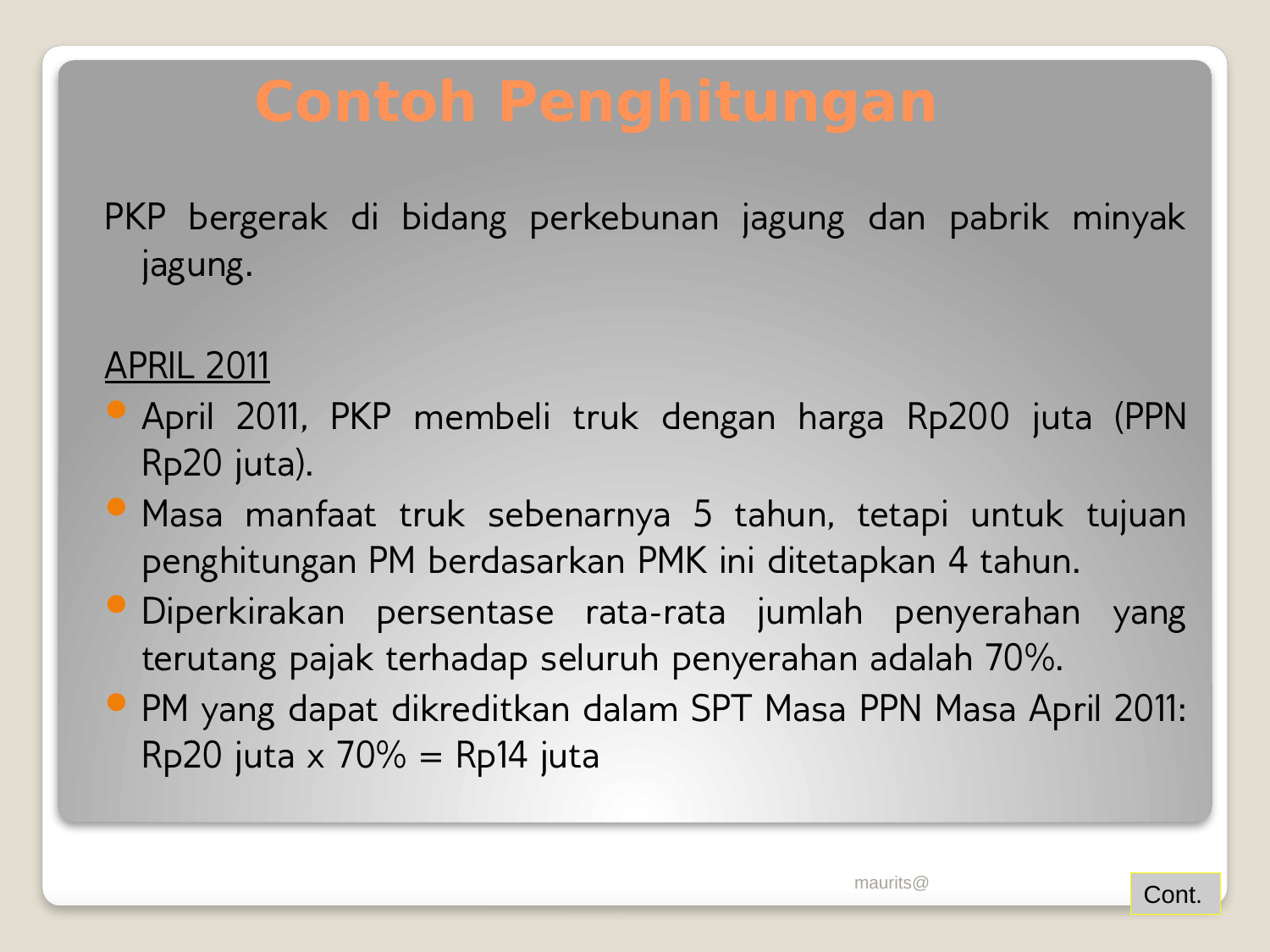

# Contoh Penghitungan
PKP bergerak di bidang perkebunan jagung dan pabrik minyak jagung.

APRIL 2011
April 2011, PKP membeli truk dengan harga Rp200 juta (PPN Rp20 juta).
Masa manfaat truk sebenarnya 5 tahun, tetapi untuk tujuan penghitungan PM berdasarkan PMK ini ditetapkan 4 tahun.
Diperkirakan persentase rata-rata jumlah penyerahan yang terutang pajak terhadap seluruh penyerahan adalah 70%.
PM yang dapat dikreditkan dalam SPT Masa PPN Masa April 2011: Rp20 juta x 70% = Rp14 juta

maurits@
Cont.